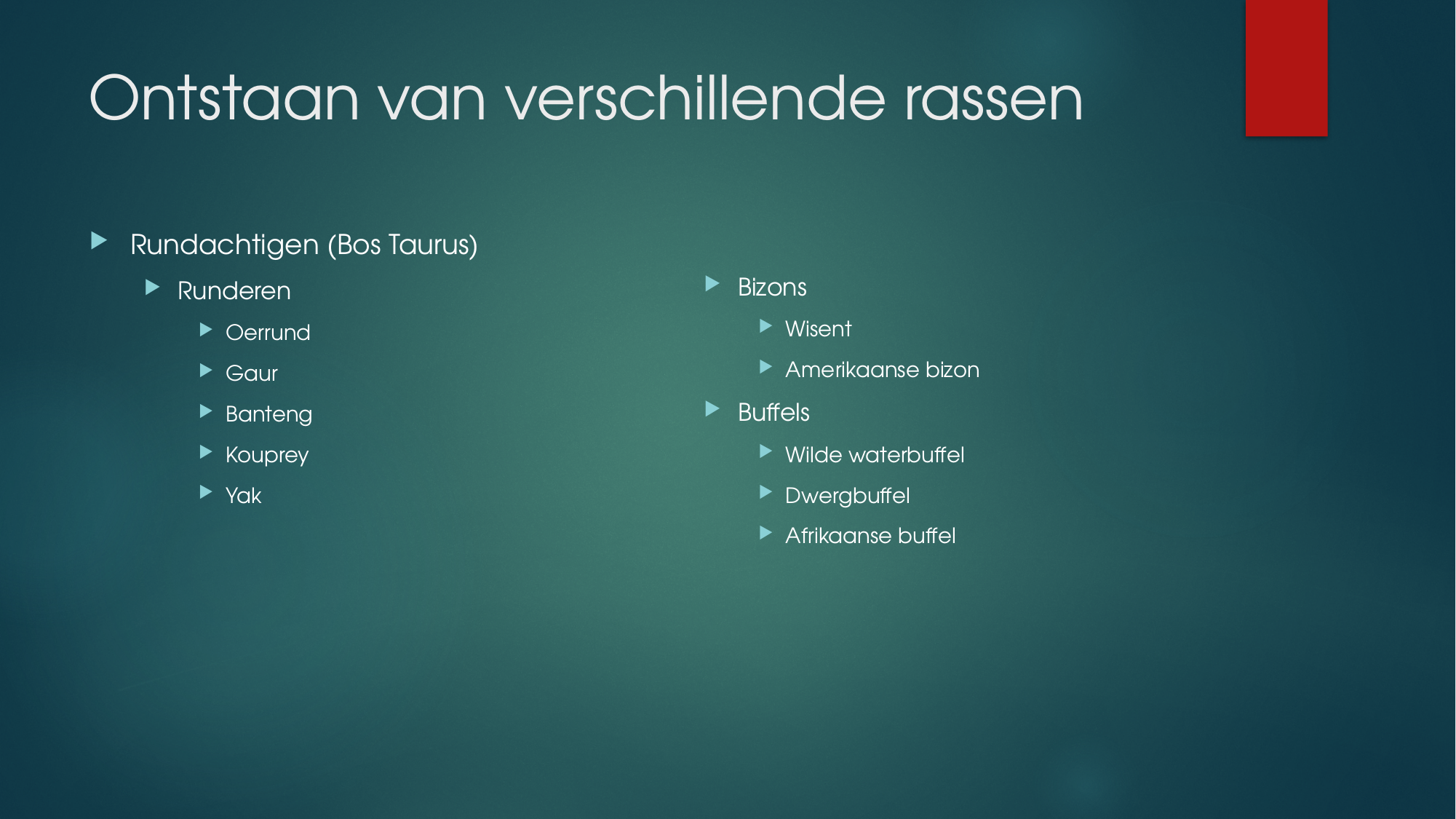

# Ontstaan van verschillende rassen
Rundachtigen (Bos Taurus)
Runderen
Oerrund
Gaur
Banteng
Kouprey
Yak

Bizons
Wisent
Amerikaanse bizon
Buffels
Wilde waterbuffel
Dwergbuffel
Afrikaanse buffel